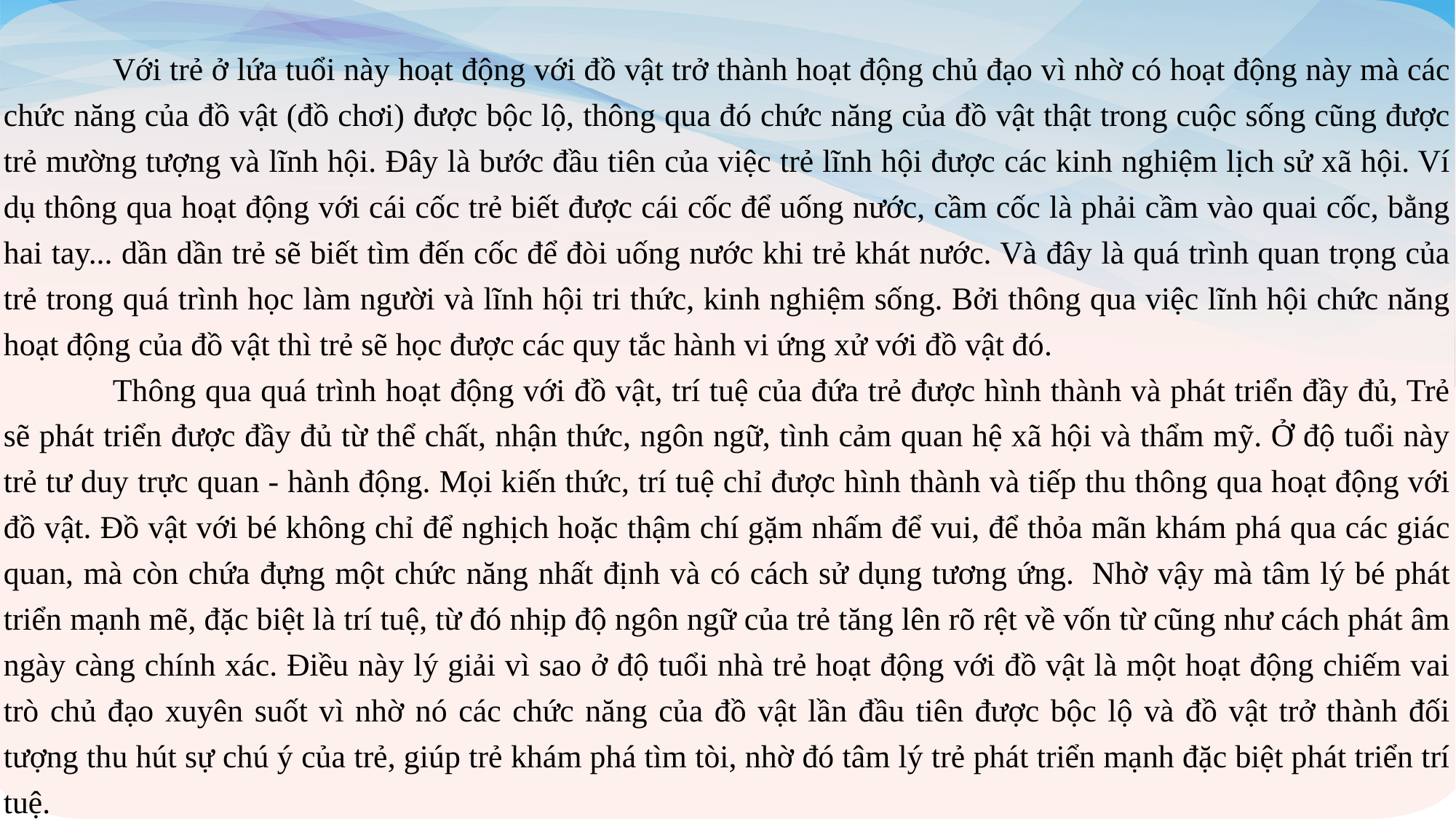

Với trẻ ở lứa tuổi này hoạt động với đồ vật trở thành hoạt động chủ đạo vì nhờ có hoạt động này mà các chức năng của đồ vật (đồ chơi) được bộc lộ, thông qua đó chức năng của đồ vật thật trong cuộc sống cũng được trẻ mường tượng và lĩnh hội. Đây là bước đầu tiên của việc trẻ lĩnh hội được các kinh nghiệm lịch sử xã hội. Ví dụ thông qua hoạt động với cái cốc trẻ biết được cái cốc để uống nước, cầm cốc là phải cầm vào quai cốc, bằng hai tay... dần dần trẻ sẽ biết tìm đến cốc để đòi uống nước khi trẻ khát nước. Và đây là quá trình quan trọng của trẻ trong quá trình học làm người và lĩnh hội tri thức, kinh nghiệm sống. Bởi thông qua việc lĩnh hội chức năng hoạt động của đồ vật thì trẻ sẽ học được các quy tắc hành vi ứng xử với đồ vật đó.
	Thông qua quá trình hoạt động với đồ vật, trí tuệ của đứa trẻ được hình thành và phát triển đầy đủ, Trẻ sẽ phát triển được đầy đủ từ thể chất, nhận thức, ngôn ngữ, tình cảm quan hệ xã hội và thẩm mỹ. Ở độ tuổi này trẻ tư duy trực quan - hành động. Mọi kiến thức, trí tuệ chỉ được hình thành và tiếp thu thông qua hoạt động với đồ vật. Đồ vật với bé không chỉ để nghịch hoặc thậm chí gặm nhấm để vui, để thỏa mãn khám phá qua các giác quan, mà còn chứa đựng một chức năng nhất định và có cách sử dụng tương ứng.  Nhờ vậy mà tâm lý bé phát triển mạnh mẽ, đặc biệt là trí tuệ, từ đó nhịp độ ngôn ngữ của trẻ tăng lên rõ rệt về vốn từ cũng như cách phát âm ngày càng chính xác. Điều này lý giải vì sao ở độ tuổi nhà trẻ hoạt động với đồ vật là một hoạt động chiếm vai trò chủ đạo xuyên suốt vì nhờ nó các chức năng của đồ vật lần đầu tiên được bộc lộ và đồ vật trở thành đối tượng thu hút sự chú ý của trẻ, giúp trẻ khám phá tìm tòi, nhờ đó tâm lý trẻ phát triển mạnh đặc biệt phát triển trí tuệ.